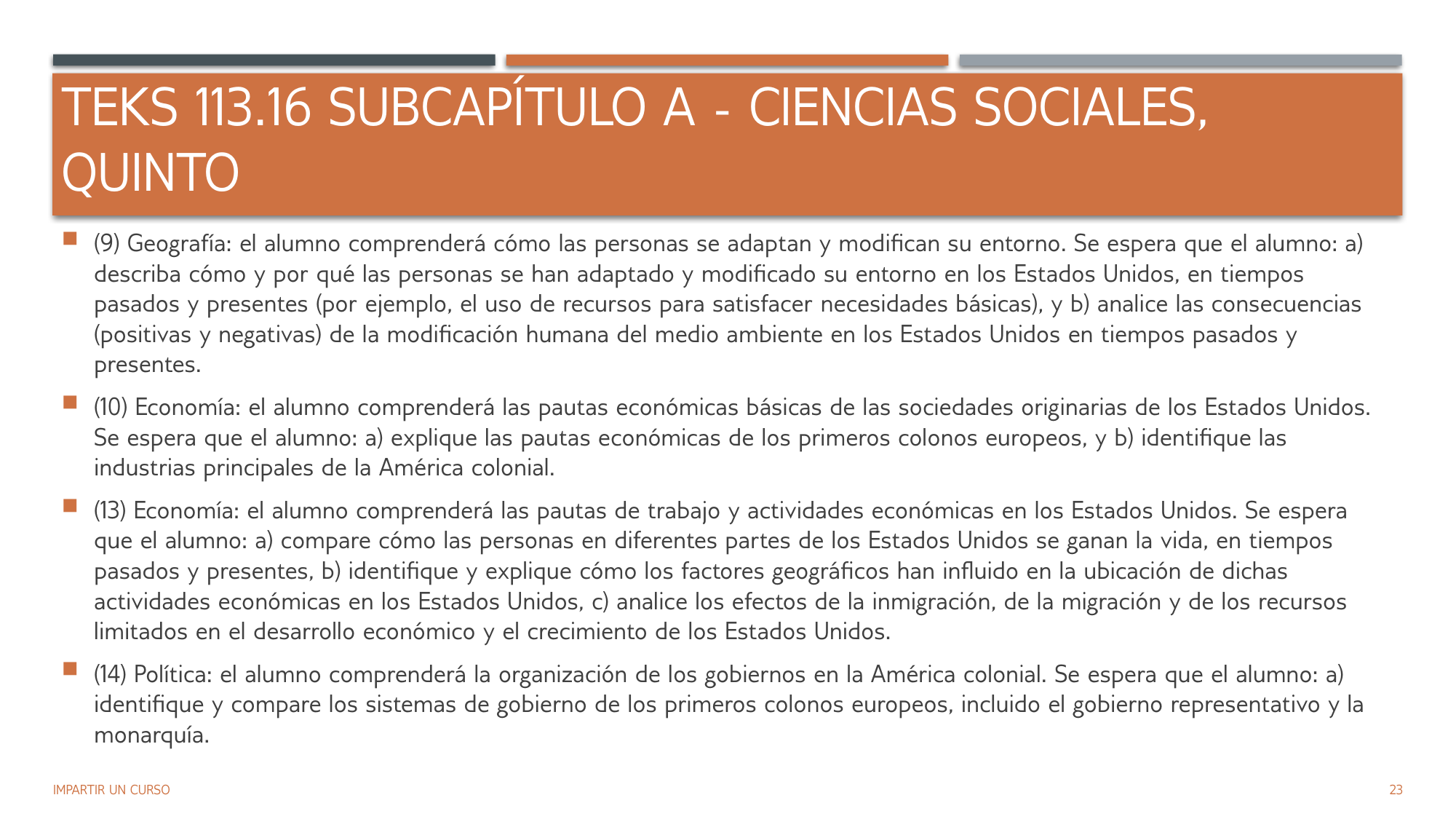

# TEKS 113.16 Subcapítulo A - Ciencias Sociales, quinto
(9) Geografía: el alumno comprenderá cómo las personas se adaptan y modifican su entorno. Se espera que el alumno: a) describa cómo y por qué las personas se han adaptado y modificado su entorno en los Estados Unidos, en tiempos pasados y presentes (por ejemplo, el uso de recursos para satisfacer necesidades básicas), y b) analice las consecuencias (positivas y negativas) de la modificación humana del medio ambiente en los Estados Unidos en tiempos pasados y presentes.
(10) Economía: el alumno comprenderá las pautas económicas básicas de las sociedades originarias de los Estados Unidos. Se espera que el alumno: a) explique las pautas económicas de los primeros colonos europeos, y b) identifique las industrias principales de la América colonial.
(13) Economía: el alumno comprenderá las pautas de trabajo y actividades económicas en los Estados Unidos. Se espera que el alumno: a) compare cómo las personas en diferentes partes de los Estados Unidos se ganan la vida, en tiempos pasados y presentes, b) identifique y explique cómo los factores geográficos han influido en la ubicación de dichas actividades económicas en los Estados Unidos, c) analice los efectos de la inmigración, de la migración y de los recursos limitados en el desarrollo económico y el crecimiento de los Estados Unidos.
(14) Política: el alumno comprenderá la organización de los gobiernos en la América colonial. Se espera que el alumno: a) identifique y compare los sistemas de gobierno de los primeros colonos europeos, incluido el gobierno representativo y la monarquía.
Impartir un curso
23